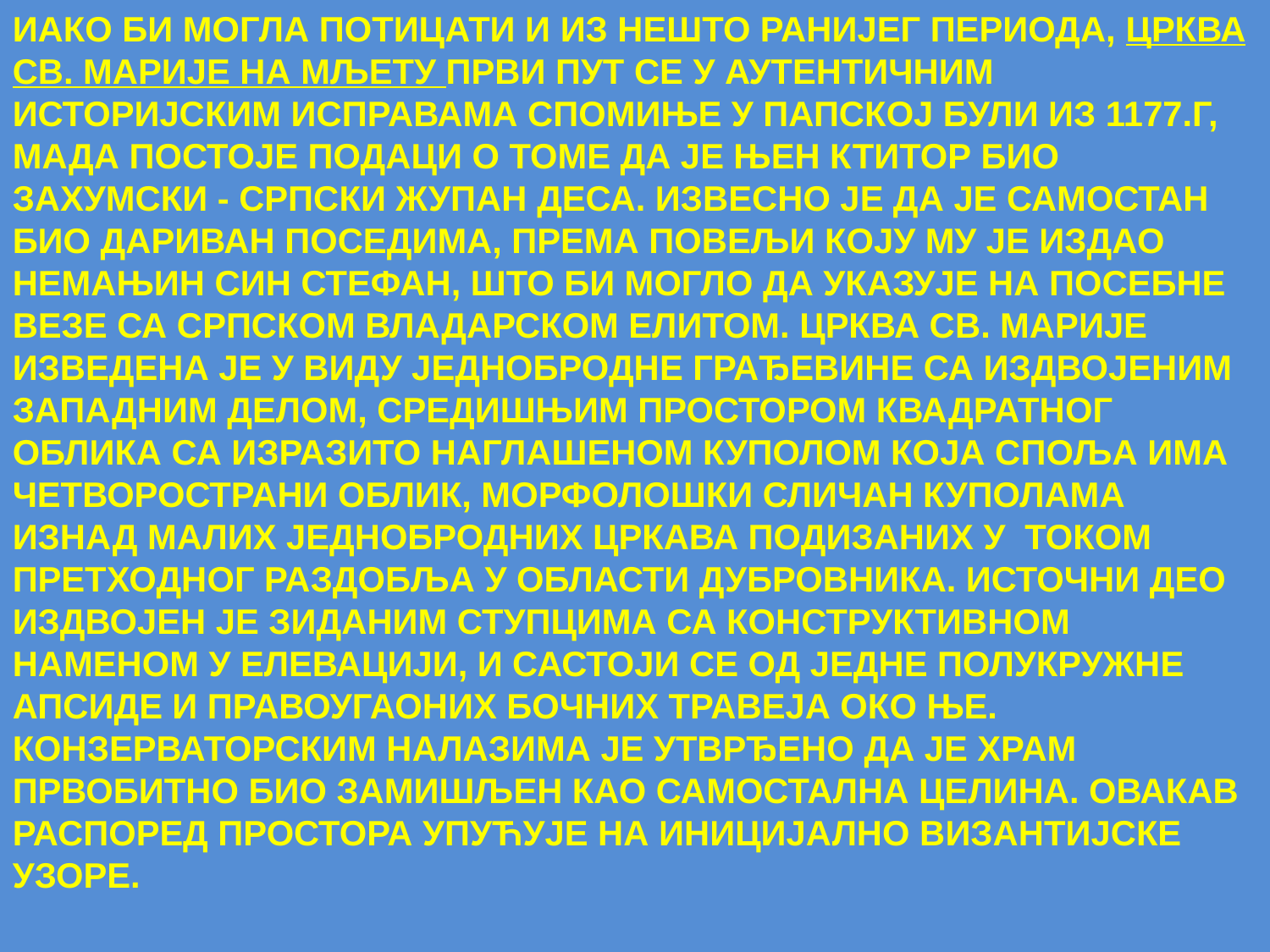

ИАКО БИ МОГЛА ПОТИЦАТИ И ИЗ НЕШТО РАНИЈЕГ ПЕРИОДА, ЦРКВА СВ. МАРИЈЕ НА МЉЕТУ ПРВИ ПУТ СЕ У АУТЕНТИЧНИМ ИСТОРИЈСКИМ ИСПРАВАМА СПОМИЊЕ У ПАПСКОЈ БУЛИ ИЗ 1177.Г, МАДА ПОСТОЈЕ ПОДАЦИ О ТОМЕ ДА ЈЕ ЊЕН КТИТОР БИО ЗАХУМСКИ - СРПСКИ ЖУПАН ДЕСА. ИЗВЕСНО ЈЕ ДА ЈЕ САМОСТАН БИО ДАРИВАН ПОСЕДИМА, ПРЕМА ПОВЕЉИ КОЈУ МУ ЈЕ ИЗДАО НЕМАЊИН СИН СТЕФАН, ШТО БИ МОГЛО ДА УКАЗУЈЕ НА ПОСЕБНЕ ВЕЗЕ СА СРПСКОМ ВЛАДАРСКОМ ЕЛИТОМ. ЦРКВА СВ. МАРИЈЕ ИЗВЕДЕНА ЈЕ У ВИДУ ЈЕДНОБРОДНЕ ГРАЂЕВИНЕ СА ИЗДВОЈЕНИМ ЗАПАДНИМ ДЕЛОМ, СРЕДИШЊИМ ПРОСТОРОМ КВАДРАТНОГ ОБЛИКА СА ИЗРАЗИТО НАГЛАШЕНОМ КУПОЛОМ КОЈА СПОЉА ИМА ЧЕТВОРОСТРАНИ ОБЛИК, МОРФОЛОШКИ СЛИЧАН КУПОЛАМА ИЗНАД МАЛИХ ЈЕДНОБРОДНИХ ЦРКАВА ПОДИЗАНИХ У  ТОКОМ ПРЕТХОДНОГ РАЗДОБЉА У ОБЛАСТИ ДУБРОВНИКА. ИСТОЧНИ ДЕО ИЗДВОЈЕН ЈЕ ЗИДАНИМ СТУПЦИМА СА КОНСТРУКТИВНОМ НАМЕНОМ У ЕЛЕВАЦИЈИ, И САСТОЈИ СЕ ОД ЈЕДНЕ ПОЛУКРУЖНЕ АПСИДЕ И ПРАВОУГАОНИХ БОЧНИХ ТРАВЕЈА ОКО ЊЕ. КОНЗЕРВАТОРСКИМ НАЛАЗИМА ЈЕ УТВРЂЕНО ДА ЈЕ ХРАМ ПРВОБИТНО БИО ЗАМИШЉЕН КАО САМОСТАЛНА ЦЕЛИНА. ОВАКАВ РАСПОРЕД ПРОСТОРА УПУЋУЈЕ НА ИНИЦИЈАЛНО ВИЗАНТИЈСКЕ УЗОРЕ.